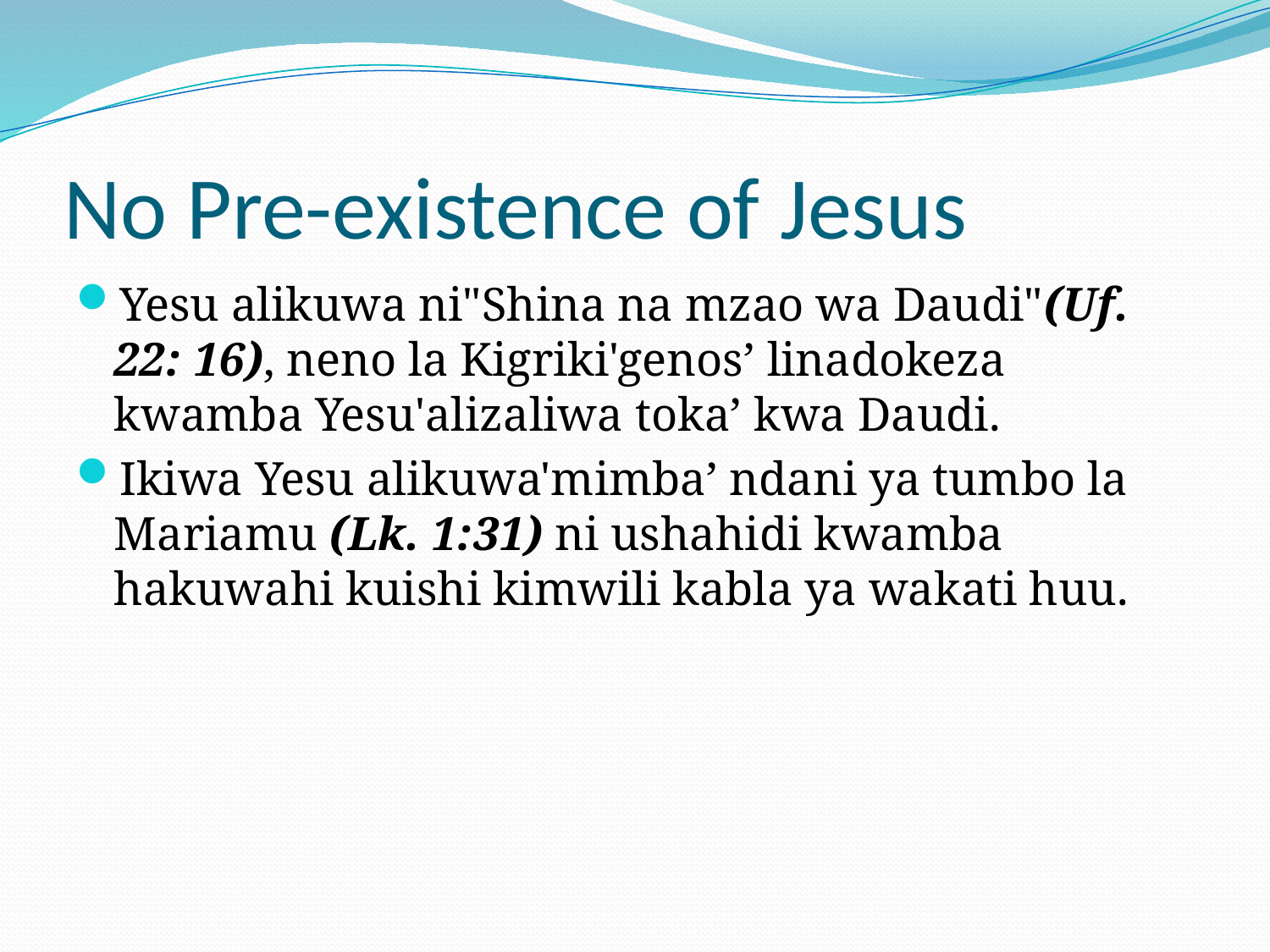

# No Pre-existence of Jesus
Yesu alikuwa ni"Shina na mzao wa Daudi"(Uf. 22: 16), neno la Kigriki'genos’ linadokeza kwamba Yesu'alizaliwa toka’ kwa Daudi.
Ikiwa Yesu alikuwa'mimba’ ndani ya tumbo la Mariamu (Lk. 1:31) ni ushahidi kwamba hakuwahi kuishi kimwili kabla ya wakati huu.